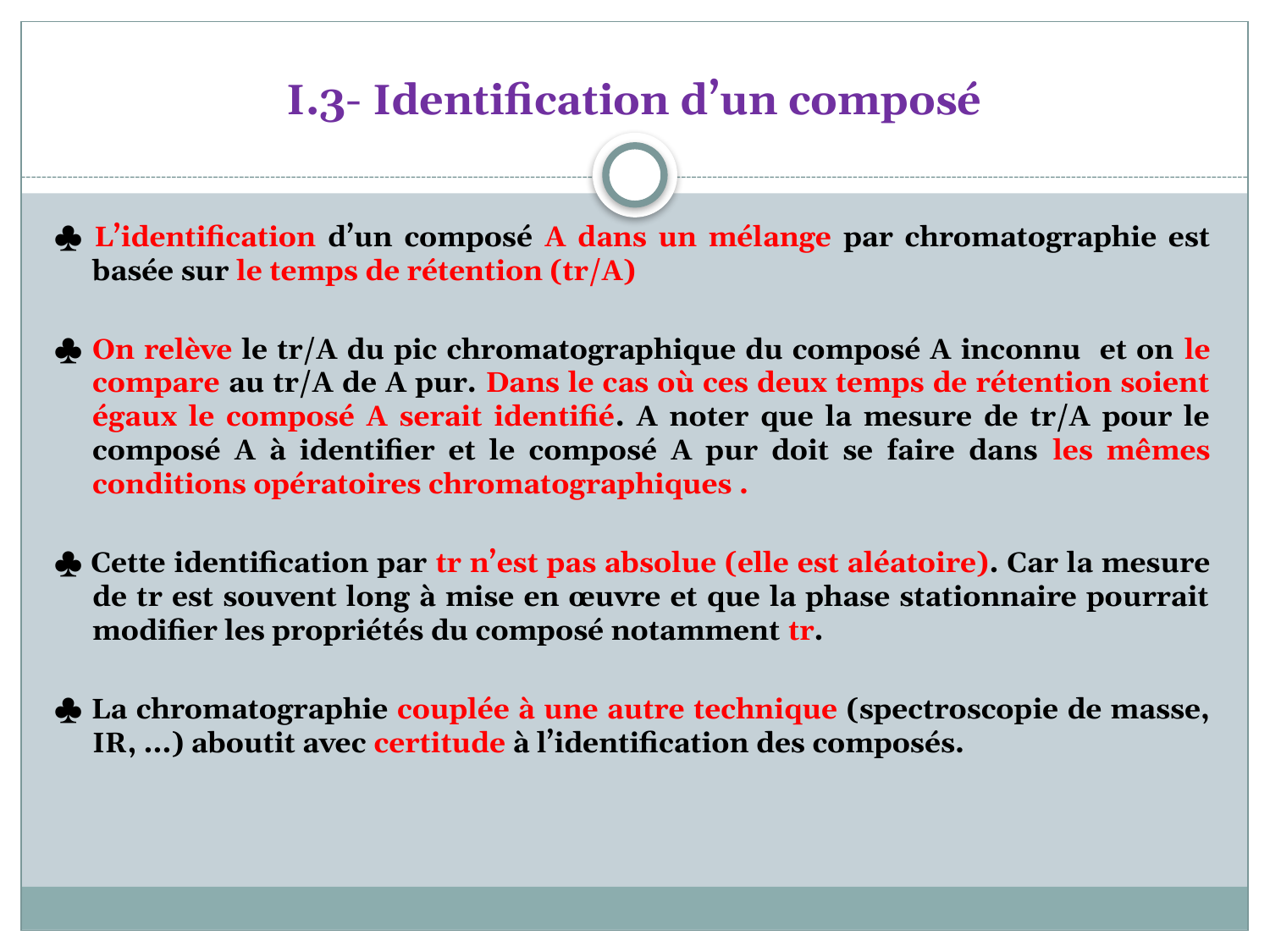

# I.3- Identification d’un composé
♣ L’identification d’un composé A dans un mélange par chromatographie est basée sur le temps de rétention (tr/A)

♣ On relève le tr/A du pic chromatographique du composé A inconnu  et on le compare au tr/A de A pur. Dans le cas où ces deux temps de rétention soient égaux le composé A serait identifié. A noter que la mesure de tr/A pour le composé A à identifier et le composé A pur doit se faire dans les mêmes conditions opératoires chromatographiques .

♣ Cette identification par tr n’est pas absolue (elle est aléatoire). Car la mesure de tr est souvent long à mise en œuvre et que la phase stationnaire pourrait modifier les propriétés du composé notamment tr.

♣ La chromatographie couplée à une autre technique (spectroscopie de masse, IR, ...) aboutit avec certitude à l’identification des composés.